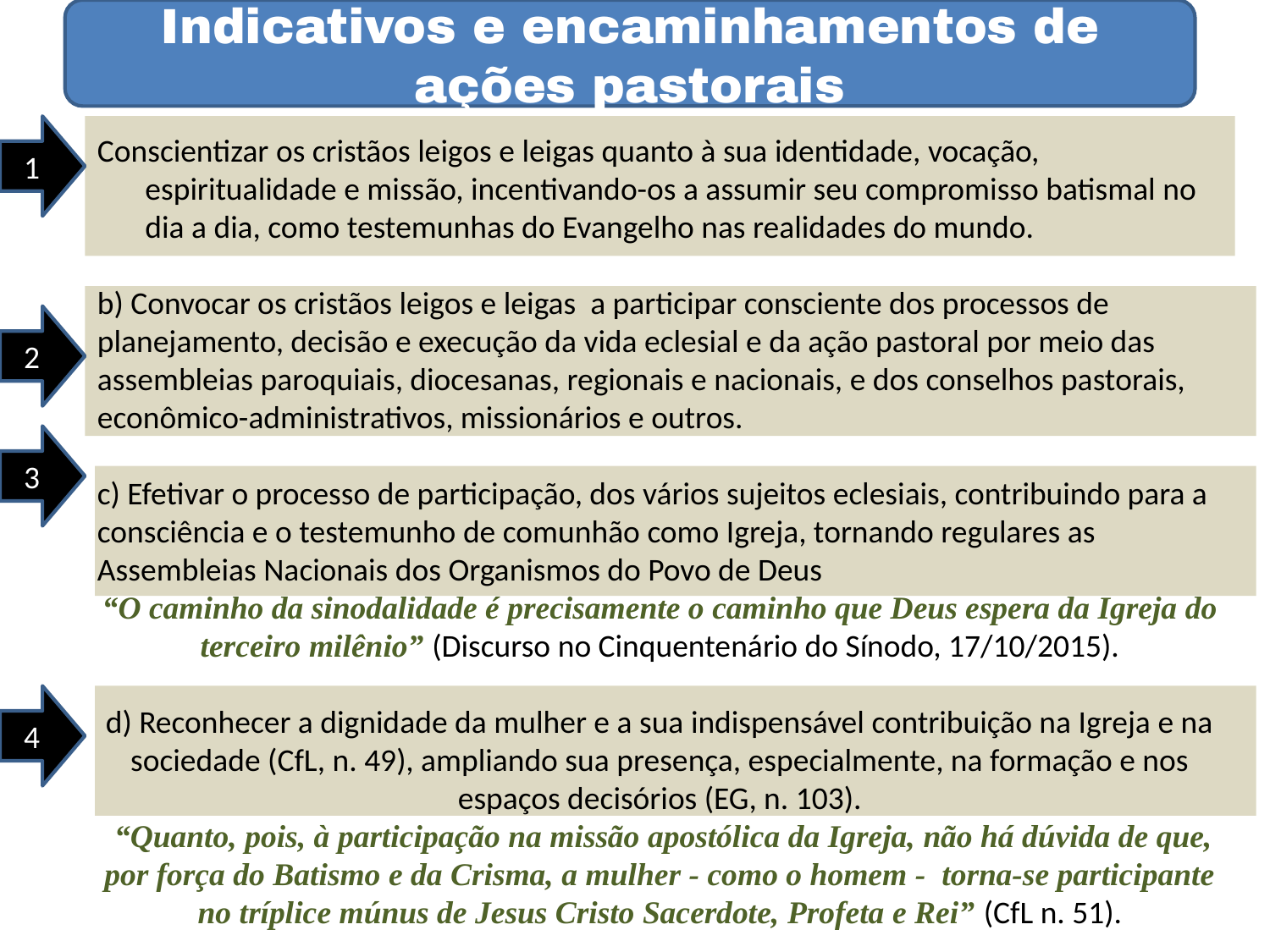

Indicativos e encaminhamentos de ações pastorais

Conscientizar os cristãos leigos e leigas quanto à sua identidade, vocação, espiritualidade e missão, incentivando-os a assumir seu compromisso batismal no dia a dia, como testemunhas do Evangelho nas realidades do mundo.

b) Convocar os cristãos leigos e leigas  a participar consciente dos processos de planejamento, decisão e execução da vida eclesial e da ação pastoral por meio das assembleias paroquiais, diocesanas, regionais e nacionais, e dos conselhos pastorais, econômico-administrativos, missionários e outros.

c) Efetivar o processo de participação, dos vários sujeitos eclesiais, contribuindo para a consciência e o testemunho de comunhão como Igreja, tornando regulares as Assembleias Nacionais dos Organismos do Povo de Deus
“O caminho da sinodalidade é precisamente o caminho que Deus espera da Igreja do terceiro milênio” (Discurso no Cinquentenário do Sínodo, 17/10/2015).

d) Reconhecer a dignidade da mulher e a sua indispensável contribuição na Igreja e na sociedade (CfL, n. 49), ampliando sua presença, especialmente, na formação e nos espaços decisórios (EG, n. 103).
 “Quanto, pois, à participação na missão apostólica da Igreja, não há dúvida de que, por força do Batismo e da Crisma, a mulher - como o homem -  torna-se participante no tríplice múnus de Jesus Cristo Sacerdote, Profeta e Rei” (CfL n. 51).
1

2
3

4